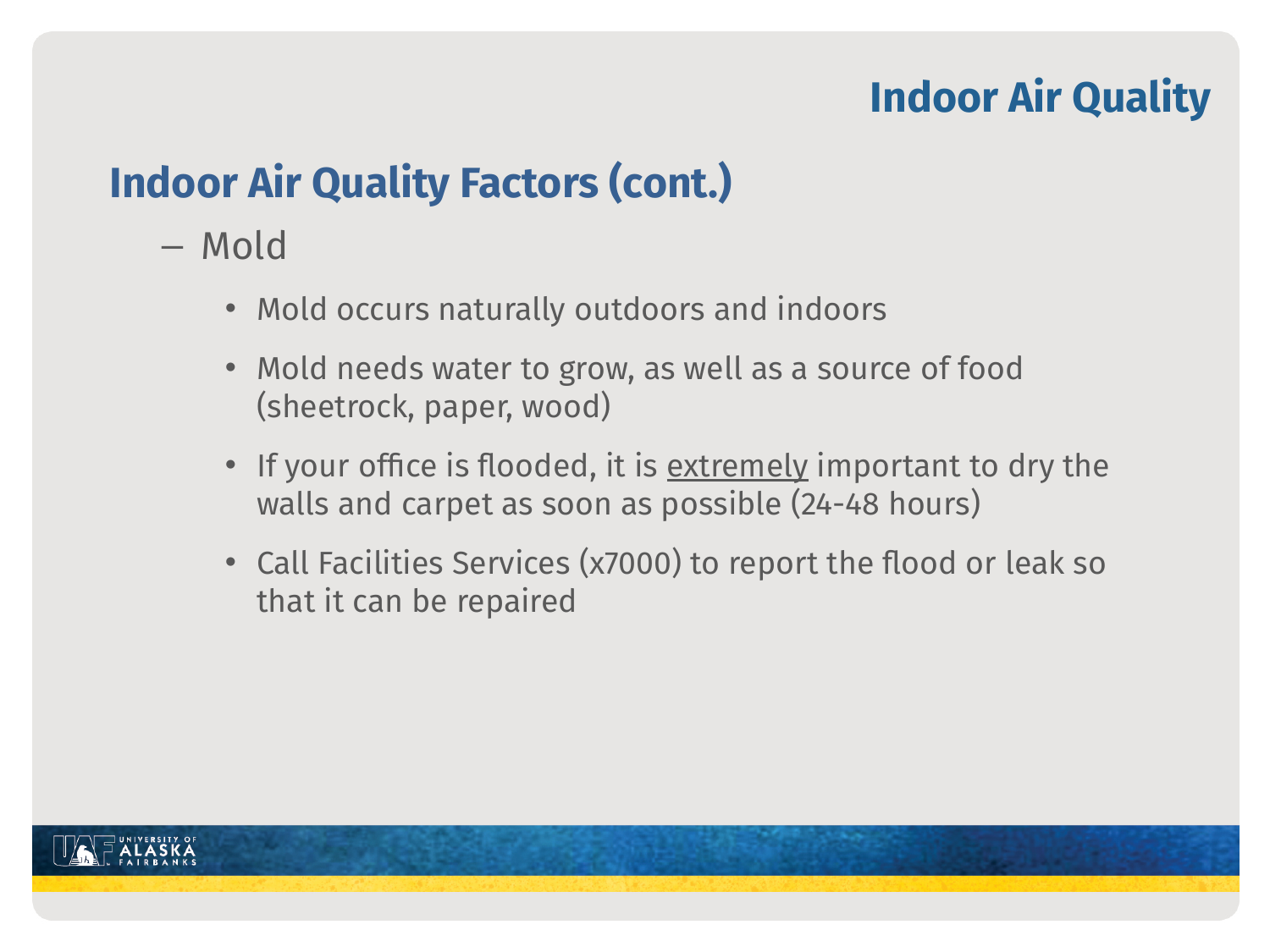

Indoor Air Quality
# Indoor Air Quality Factors (cont.)
Mold
Mold occurs naturally outdoors and indoors
Mold needs water to grow, as well as a source of food (sheetrock, paper, wood)
If your office is flooded, it is extremely important to dry the walls and carpet as soon as possible (24-48 hours)
Call Facilities Services (x7000) to report the flood or leak so that it can be repaired